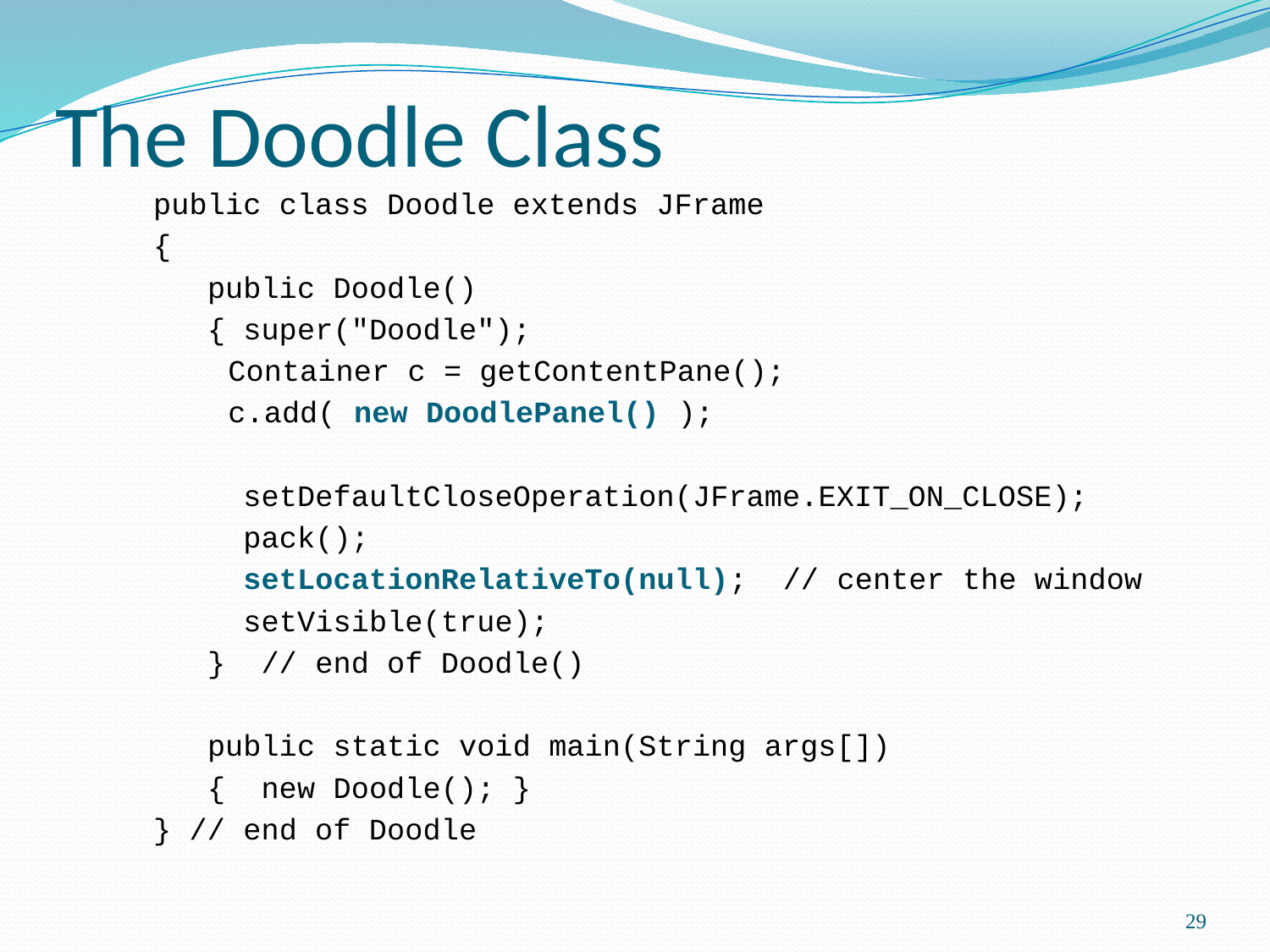

# The Doodle Class
public class Doodle extends JFrame
{
   public Doodle()
   { super("Doodle");
	  Container c = getContentPane();
	  c.add( new DoodlePanel() );

     setDefaultCloseOperation(JFrame.EXIT_ON_CLOSE);
     pack();
     setLocationRelativeTo(null);  // center the window
     setVisible(true);
   }  // end of Doodle()

   public static void main(String args[])
   {  new Doodle(); }
} // end of Doodle

29